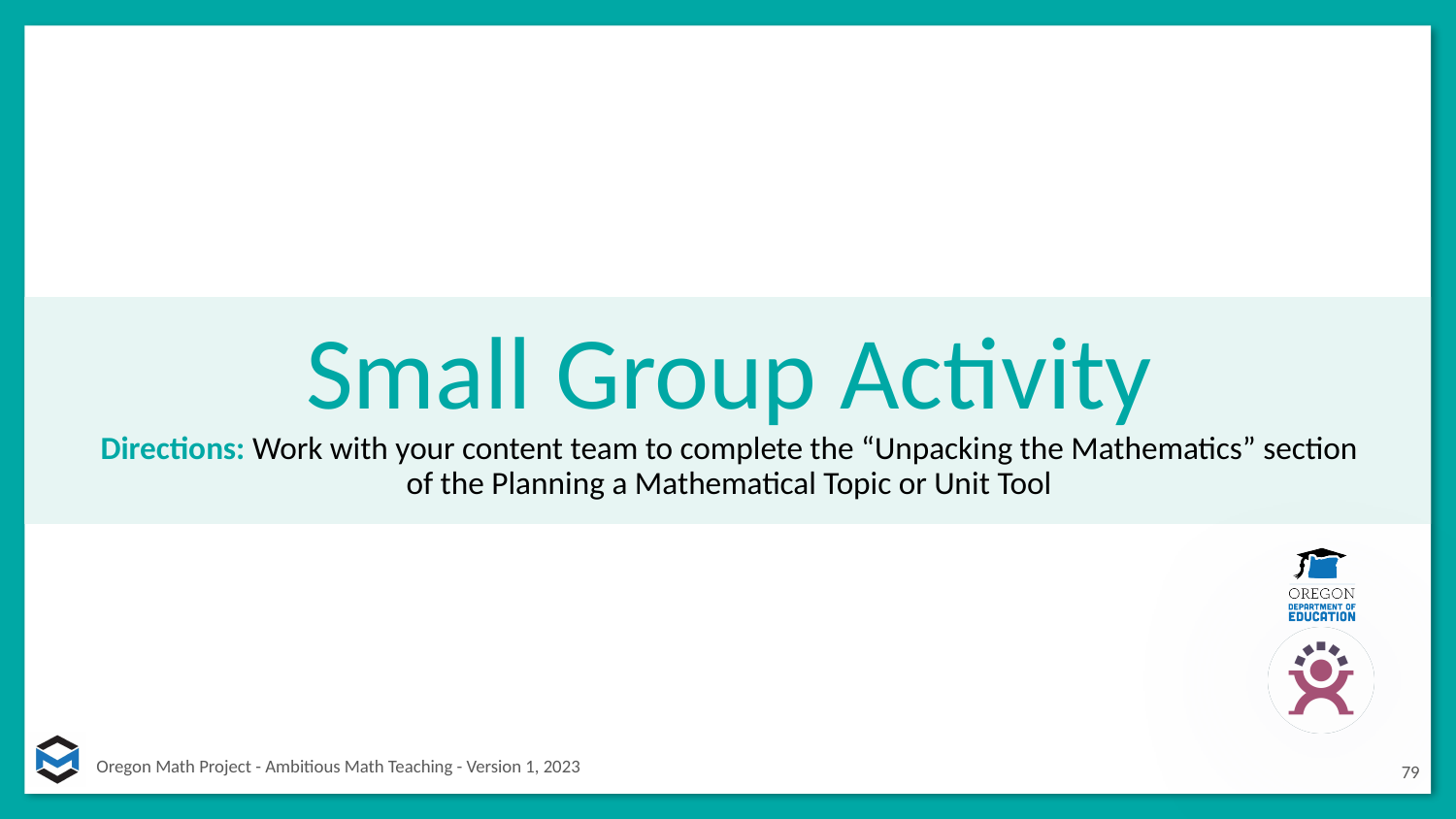

# Small Group Activity
Directions: Work with your content team to complete the “Unpacking the Mathematics” section of the Planning a Mathematical Topic or Unit Tool
79